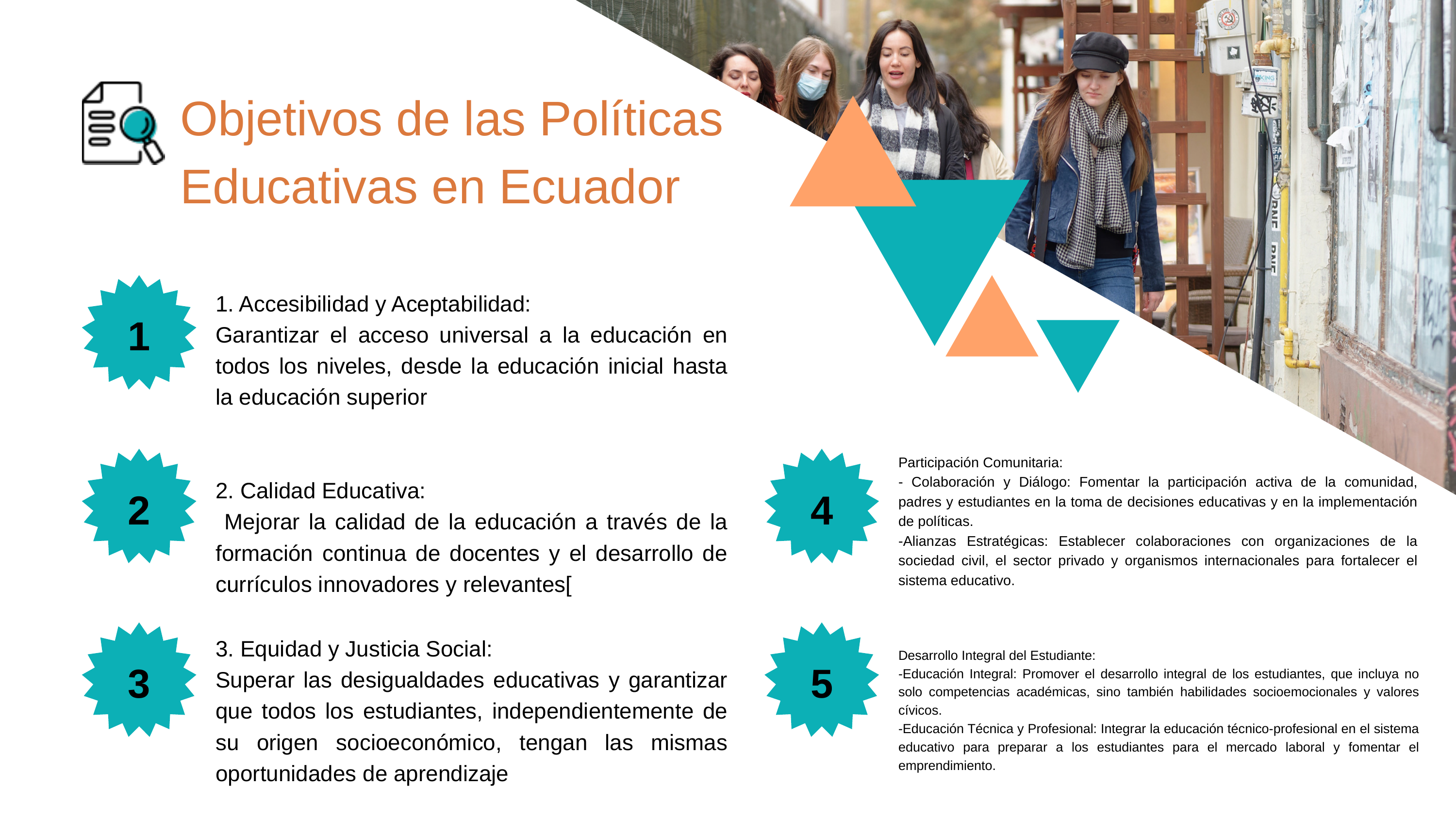

Objetivos de las Políticas Educativas en Ecuador

1. Accesibilidad y Aceptabilidad:
Garantizar el acceso universal a la educación en todos los niveles, desde la educación inicial hasta la educación superior
1

Participación Comunitaria:
- Colaboración y Diálogo: Fomentar la participación activa de la comunidad, padres y estudiantes en la toma de decisiones educativas y en la implementación de políticas.
-Alianzas Estratégicas: Establecer colaboraciones con organizaciones de la sociedad civil, el sector privado y organismos internacionales para fortalecer el sistema educativo.
2. Calidad Educativa:
 Mejorar la calidad de la educación a través de la formación continua de docentes y el desarrollo de currículos innovadores y relevantes[
2
4

3. Equidad y Justicia Social:
Superar las desigualdades educativas y garantizar que todos los estudiantes, independientemente de su origen socioeconómico, tengan las mismas oportunidades de aprendizaje
Desarrollo Integral del Estudiante:
-Educación Integral: Promover el desarrollo integral de los estudiantes, que incluya no solo competencias académicas, sino también habilidades socioemocionales y valores cívicos.
-Educación Técnica y Profesional: Integrar la educación técnico-profesional en el sistema educativo para preparar a los estudiantes para el mercado laboral y fomentar el emprendimiento.

3
5